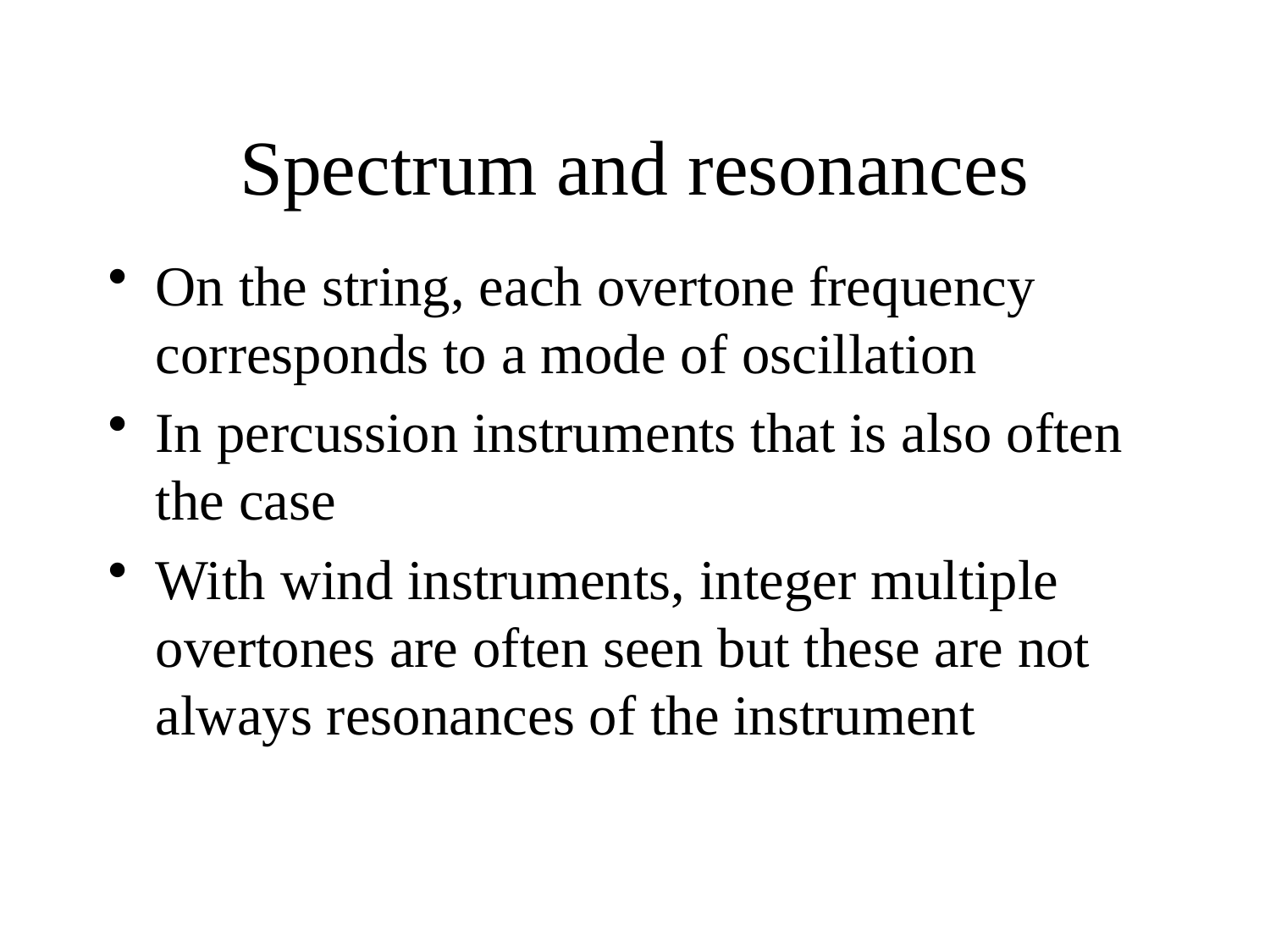

# Spectrum and resonances
On the string, each overtone frequency corresponds to a mode of oscillation
In percussion instruments that is also often the case
With wind instruments, integer multiple overtones are often seen but these are not always resonances of the instrument